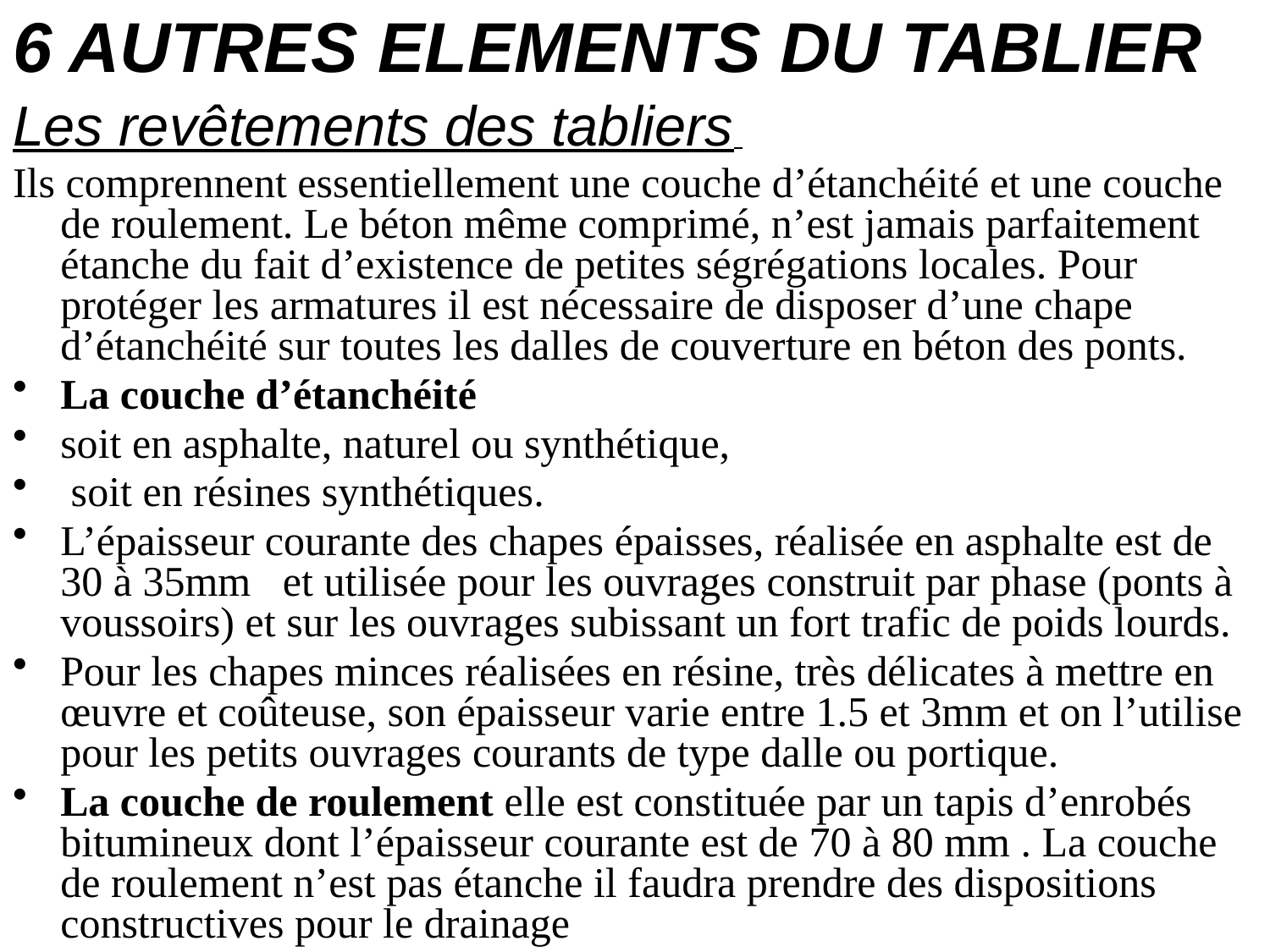

# 6 AUTRES ELEMENTS DU TABLIER
Les revêtements des tabliers
Ils comprennent essentiellement une couche d’étanchéité et une couche de roulement. Le béton même comprimé, n’est jamais parfaitement étanche du fait d’existence de petites ségrégations locales. Pour protéger les armatures il est nécessaire de disposer d’une chape d’étanchéité sur toutes les dalles de couverture en béton des ponts.
La couche d’étanchéité
soit en asphalte, naturel ou synthétique,
 soit en résines synthétiques.
L’épaisseur courante des chapes épaisses, réalisée en asphalte est de 30 à 35mm   et utilisée pour les ouvrages construit par phase (ponts à voussoirs) et sur les ouvrages subissant un fort trafic de poids lourds.
Pour les chapes minces réalisées en résine, très délicates à mettre en œuvre et coûteuse, son épaisseur varie entre 1.5 et 3mm et on l’utilise pour les petits ouvrages courants de type dalle ou portique.
La couche de roulement elle est constituée par un tapis d’enrobés bitumineux dont l’épaisseur courante est de 70 à 80 mm . La couche de roulement n’est pas étanche il faudra prendre des dispositions constructives pour le drainage